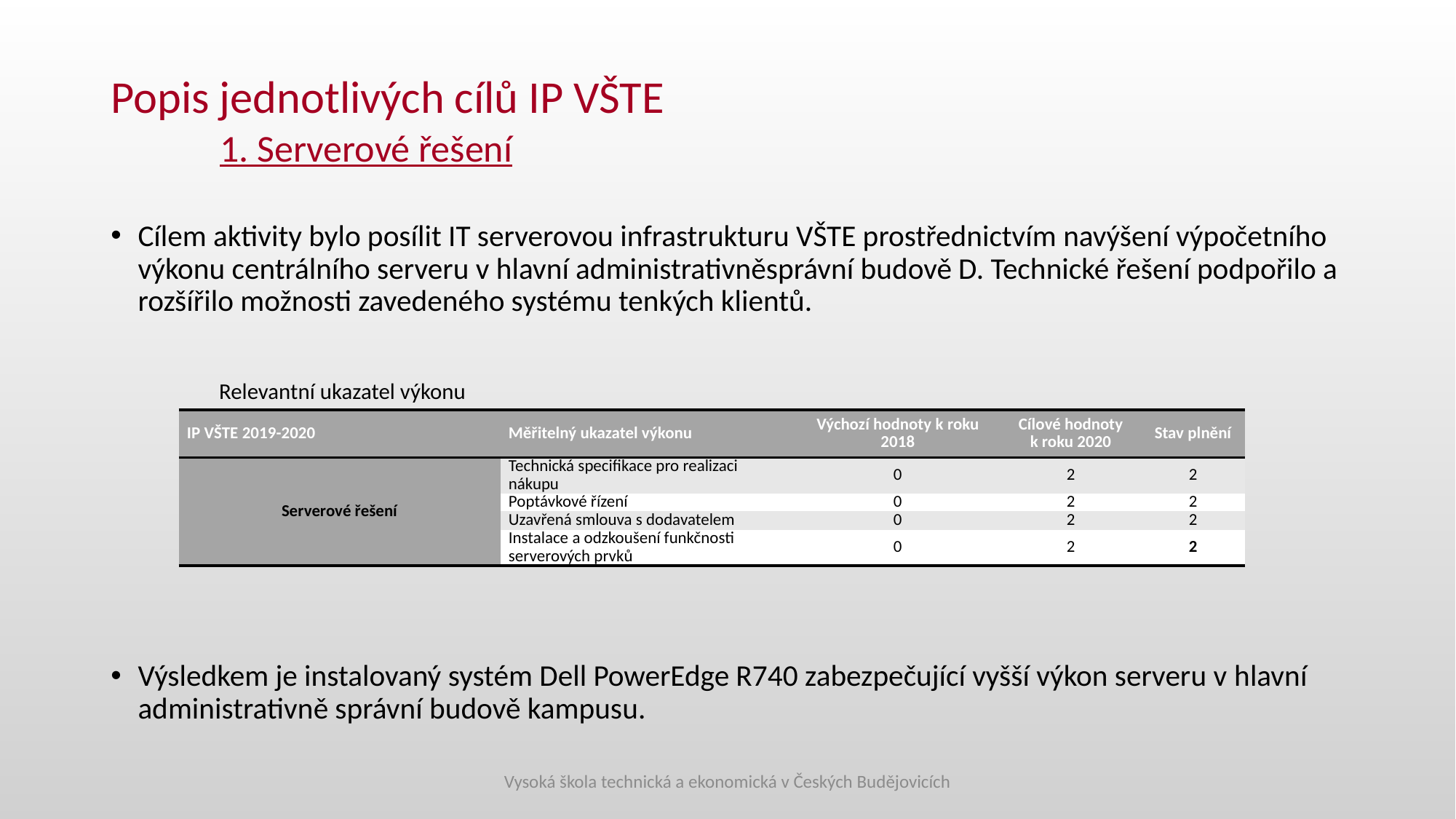

# Popis jednotlivých cílů IP VŠTE 1. Serverové řešení
Cílem aktivity bylo posílit IT serverovou infrastrukturu VŠTE prostřednictvím navýšení výpočetního výkonu centrálního serveru v hlavní administrativněsprávní budově D. Technické řešení podpořilo a rozšířilo možnosti zavedeného systému tenkých klientů.

				Relevantní ukazatel výkonu

Výsledkem je instalovaný systém Dell PowerEdge R740 zabezpečující vyšší výkon serveru v hlavní administrativně správní budově kampusu.

| IP VŠTE 2019-2020 | Měřitelný ukazatel výkonu | Výchozí hodnoty k roku 2018 | Cílové hodnoty k roku 2020 | Stav plnění |
| --- | --- | --- | --- | --- |
| Serverové řešení | Technická specifikace pro realizaci nákupu | 0 | 2 | 2 |
|  | Poptávkové řízení | 0 | 2 | 2 |
|  | Uzavřená smlouva s dodavatelem | 0 | 2 | 2 |
|  | Instalace a odzkoušení funkčnosti serverových prvků | 0 | 2 | 2 |
Vysoká škola technická a ekonomická v Českých Budějovicích